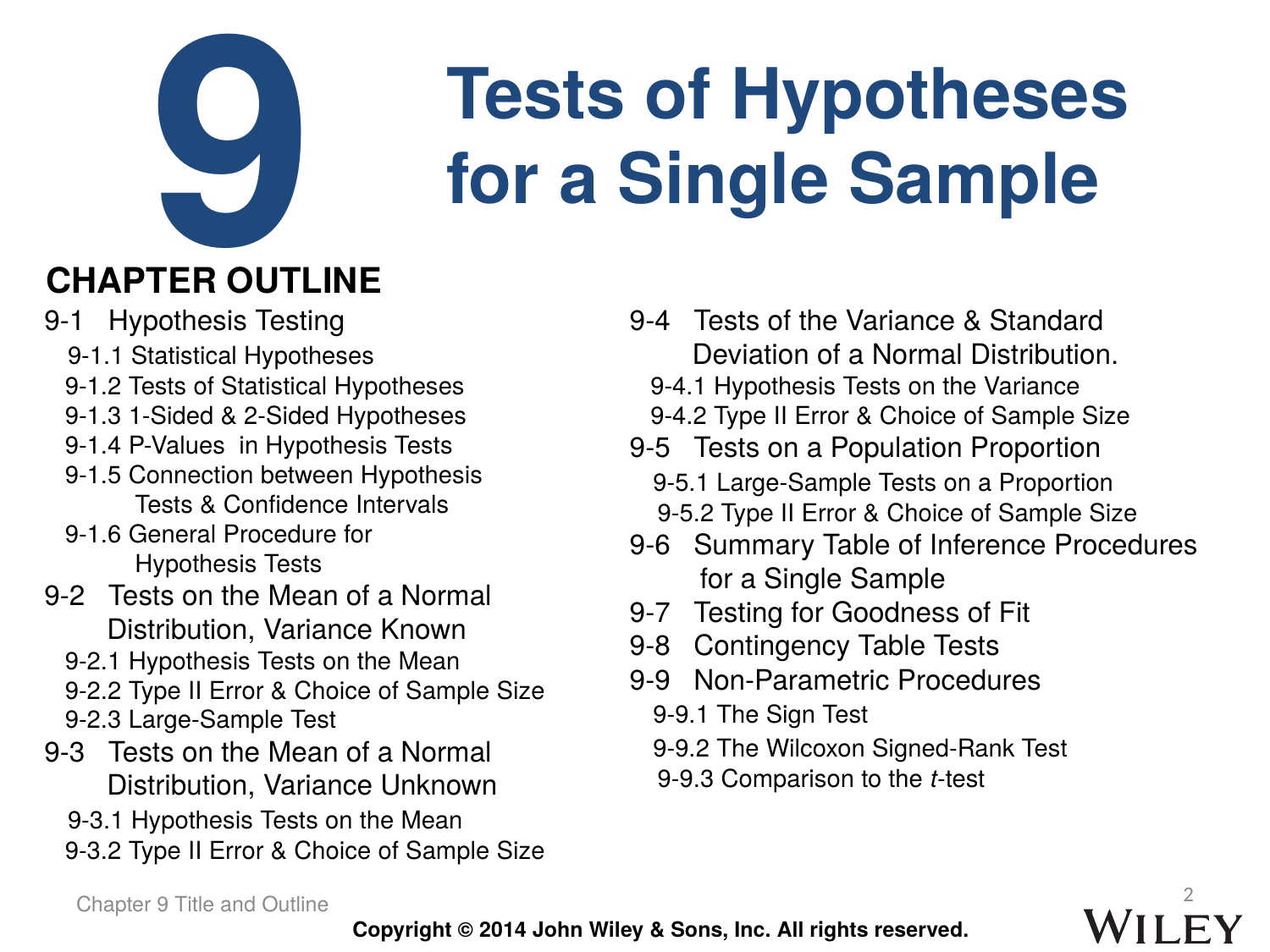

9
Tests of Hypotheses for a Single Sample
CHAPTER OUTLINE
9-1   Hypothesis Testing
   9-1.1 Statistical Hypotheses
   9-1.2 Tests of Statistical Hypotheses
   9-1.3 1-Sided & 2-Sided Hypotheses
   9-1.4 P-Values  in Hypothesis Tests
   9-1.5 Connection between Hypothesis
             Tests & Confidence Intervals
   9-1.6 General Procedure for
             Hypothesis Tests
9-2   Tests on the Mean of a Normal
        Distribution, Variance Known
   9-2.1 Hypothesis Tests on the Mean
   9-2.2 Type II Error & Choice of Sample Size
   9-2.3 Large-Sample Test
9-3   Tests on the Mean of a Normal
        Distribution, Variance Unknown
   9-3.1 Hypothesis Tests on the Mean
   9-3.2 Type II Error & Choice of Sample Size

9-4   Tests of the Variance & Standard
        Deviation of a Normal Distribution.
   9-4.1 Hypothesis Tests on the Variance
   9-4.2 Type II Error & Choice of Sample Size
9-5   Tests on a Population Proportion
   9-5.1 Large-Sample Tests on a Proportion
    9-5.2 Type II Error & Choice of Sample Size
9-6   Summary Table of Inference Procedures
         for a Single Sample
9-7   Testing for Goodness of Fit
9-8   Contingency Table Tests
9-9   Non-Parametric Procedures
   9-9.1 The Sign Test
   9-9.2 The Wilcoxon Signed-Rank Test
    9-9.3 Comparison to the t-test
2
Chapter 9 Title and Outline